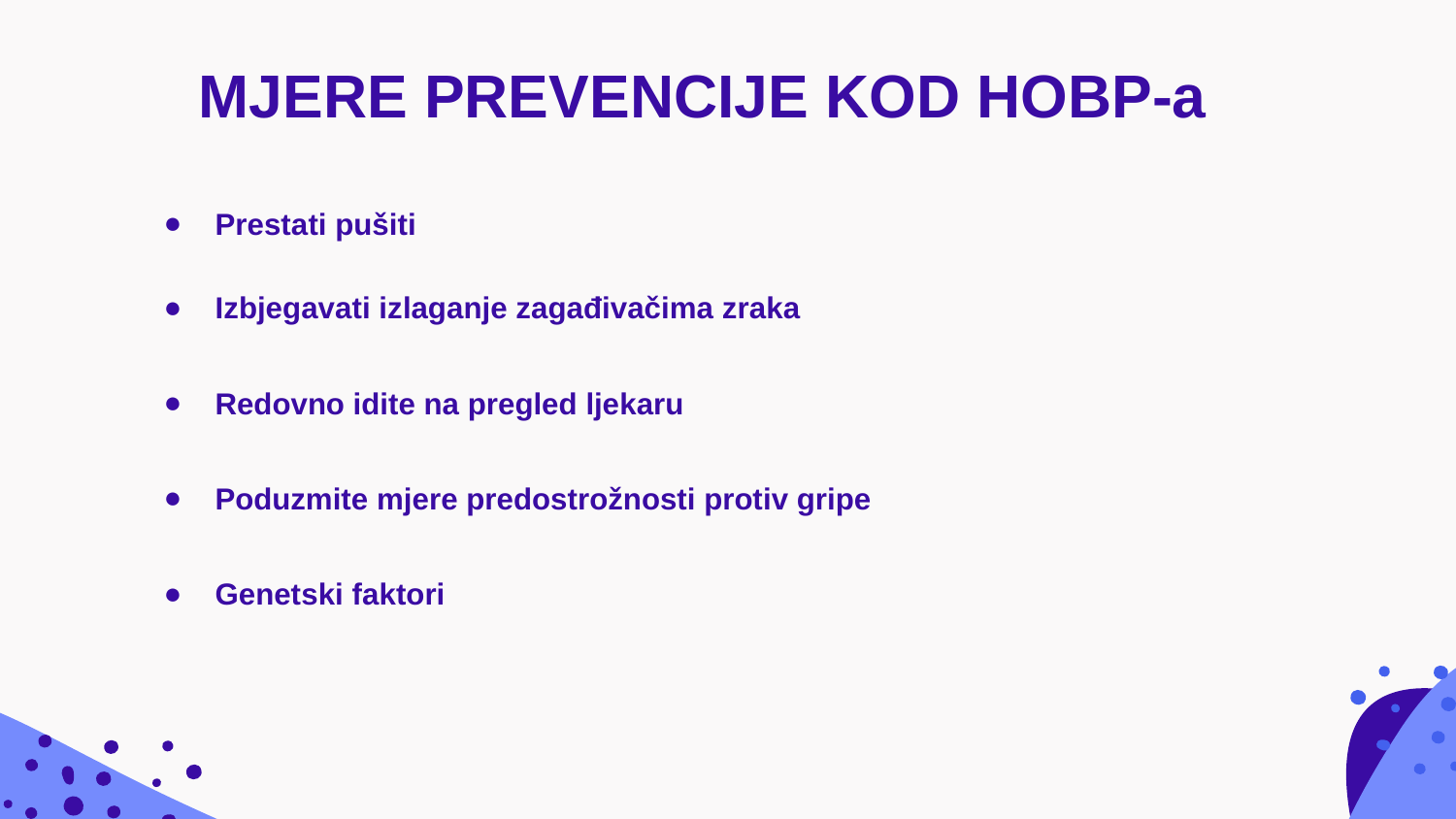

MJERE PREVENCIJE KOD HOBP-a

Prestati pušiti

Izbjegavati izlaganje zagađivačima zraka

Redovno idite na pregled ljekaru

Poduzmite mjere predostrožnosti protiv gripe

Genetski faktori